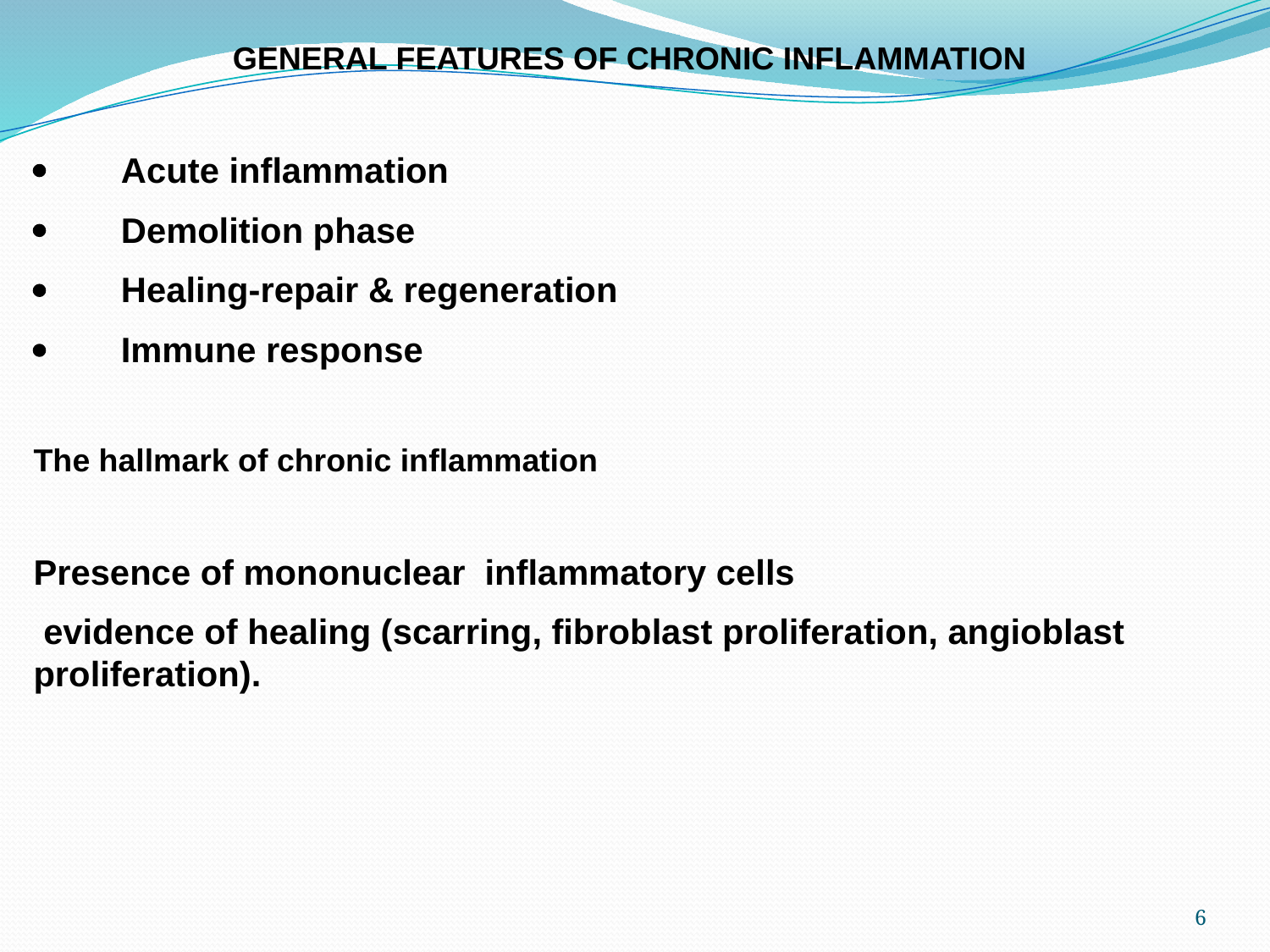

GENERAL FEATURES OF CHRONIC INFLAMMATION

•        Acute inflammation
•        Demolition phase
•        Healing-repair & regeneration
•        Immune response

The hallmark of chronic inflammation

Presence of mononuclear  inflammatory cells
 evidence of healing (scarring, fibroblast proliferation, angioblast proliferation).

6